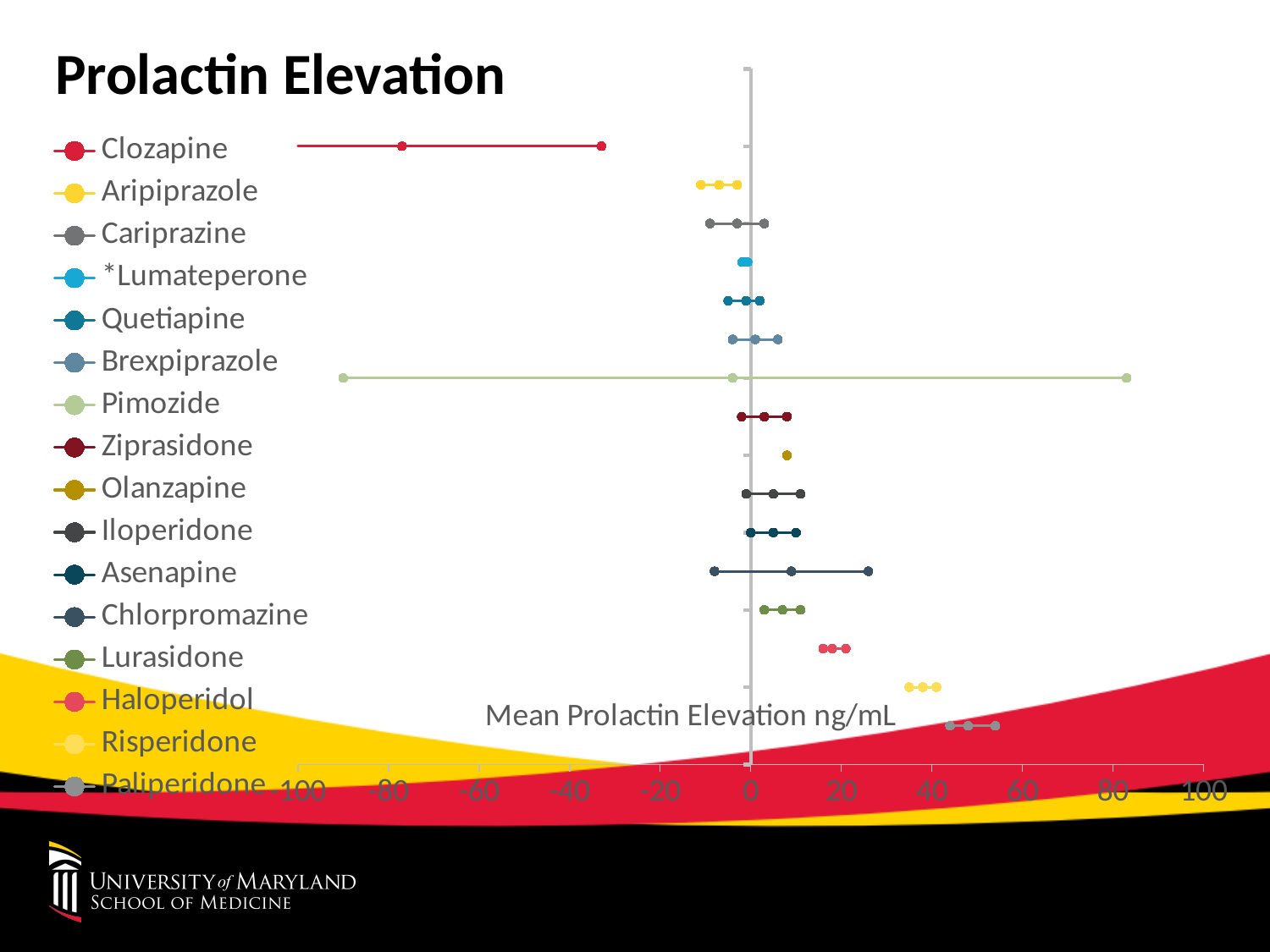

# Prolactin Elevation

### Chart

| Category | Clozapine | Aripiprazole |  | *Lumateperone | Quetiapine | Brexpiprazole | Pimozide | Ziprasidone | Olanzapine | Iloperidone | Asenapine | Chlorpromazine | Lurasidone | Haloperidol | Risperidone | Paliperidone |
|---|---|---|---|---|---|---|---|---|---|---|---|---|---|---|---|---|
Huhn M, et al. Lancet 2019; 394:939*Correll CU, et al. 2020; 77(4): 349–358